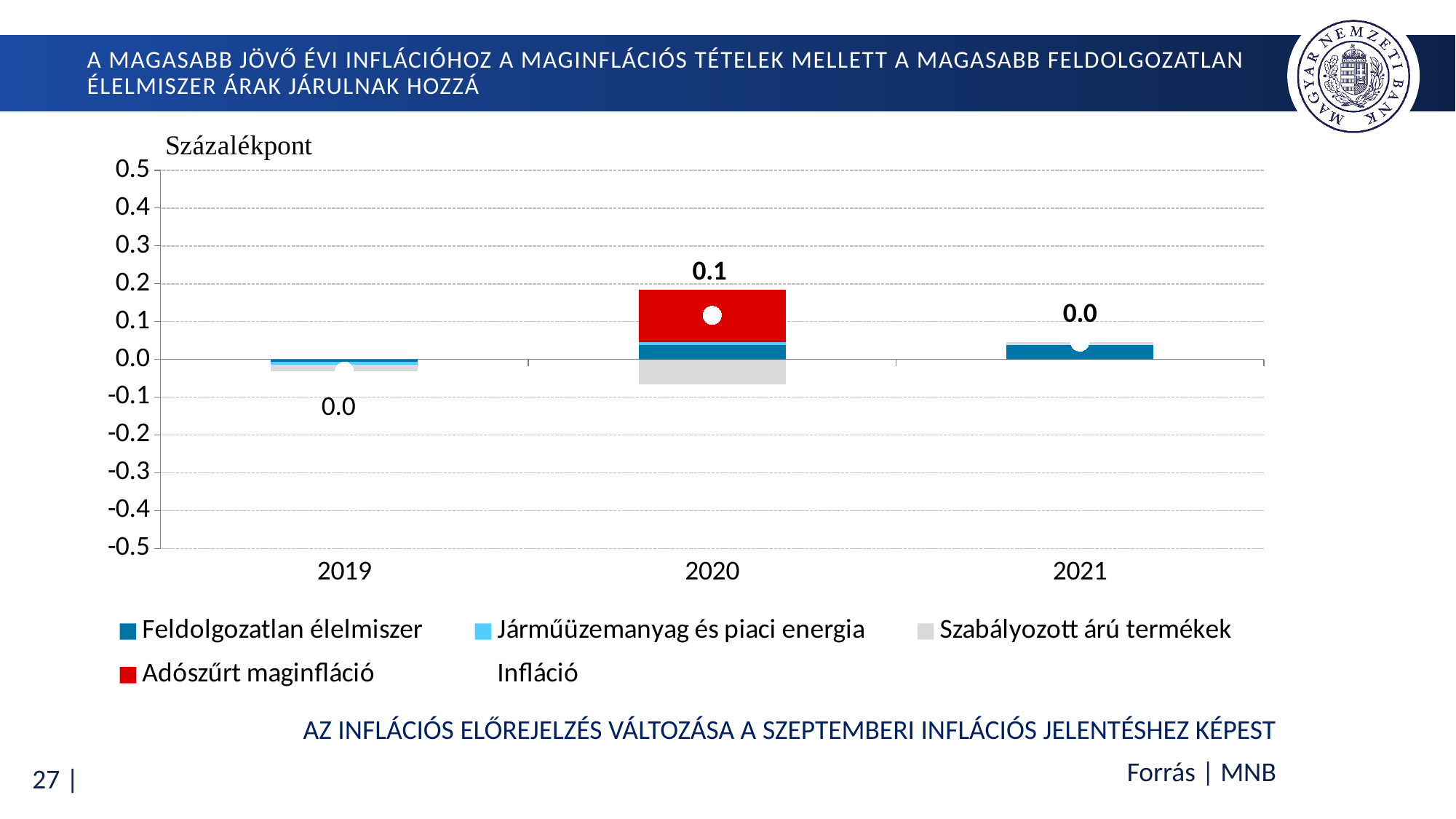

# A magasabb jövő évi inflációhoz a maginflációs tételek mellett a magasabb feldolgozatlan élelmiszer árak járulnak hozzá

### Chart

| Category | Feldolgozatlan élelmiszer | Járműüzemanyag és piaci energia | Szabályozott árú termékek | Adószűrt maginfláció | Infláció |
|---|---|---|---|---|---|
| 2019 | -0.0062409999999999775 | -0.008061000000000007 | -0.016723000000000016 | 0.0 | -0.031025 |
| 2020 | 0.037446000000000035 | 0.008061000000000007 | -0.066892 | 0.1379500000000001 | 0.11656500000000014 |
| 2021 | 0.037446 | 0.0 | 0.008361500000000008 | 0.0 | 0.04580750000000001 |
Az inflációs előrejelzés változása a szeptemberi Inflációs jelentéshez képest
Forrás | MNB